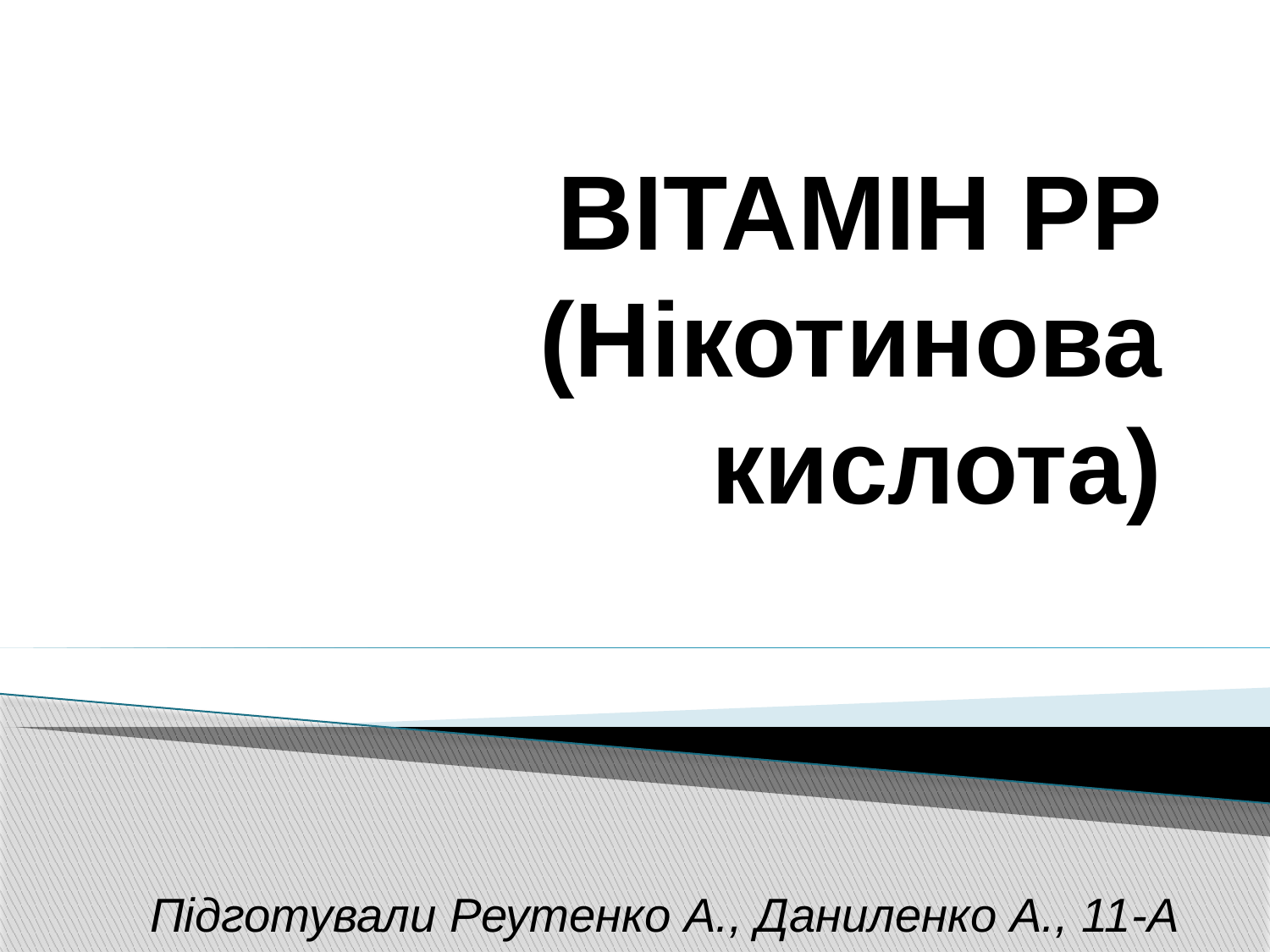

# ВІТАМІН РР (Нікотинова кислота)
Підготували Реутенко А., Даниленко А., 11-А